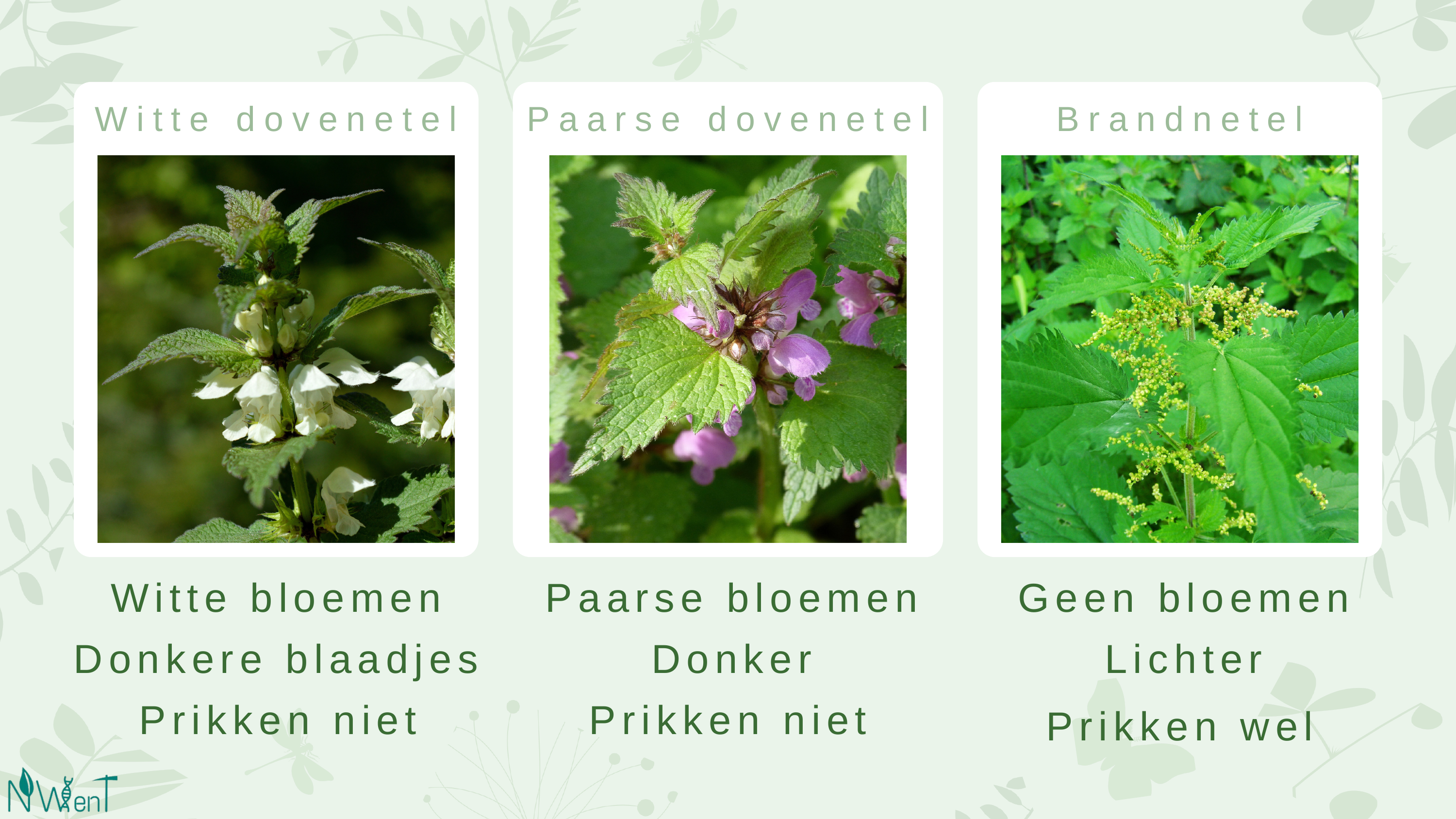

Witte dovenetel
Paarse dovenetel
Brandnetel

Witte bloemen
Paarse bloemen
Geen bloemen
Donkere blaadjes
Donker
Lichter
Prikken niet
Prikken niet
Prikken wel